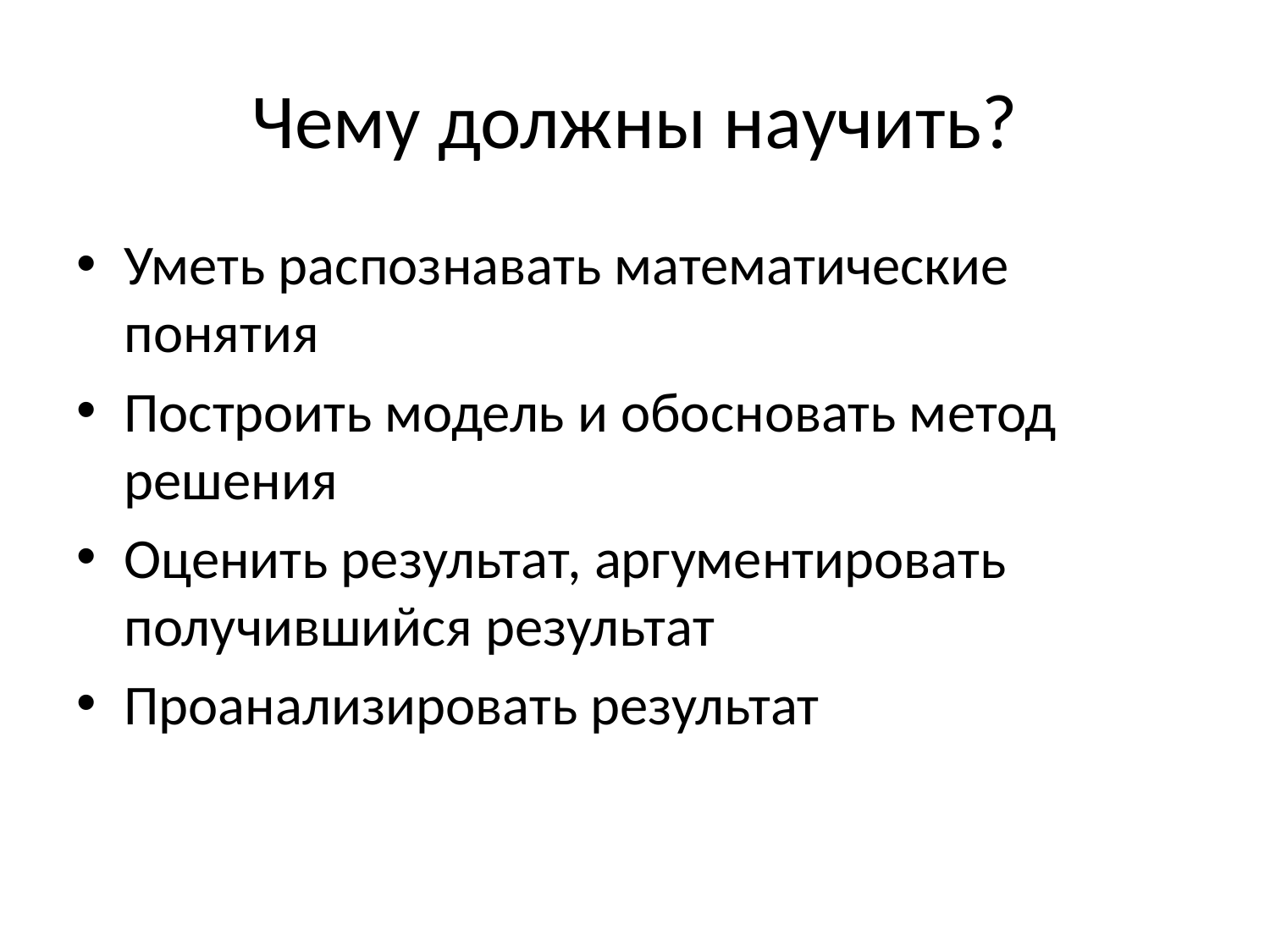

# Чему должны научить?
Уметь распознавать математические понятия
Построить модель и обосновать метод решения
Оценить результат, аргументировать получившийся результат
Проанализировать результат